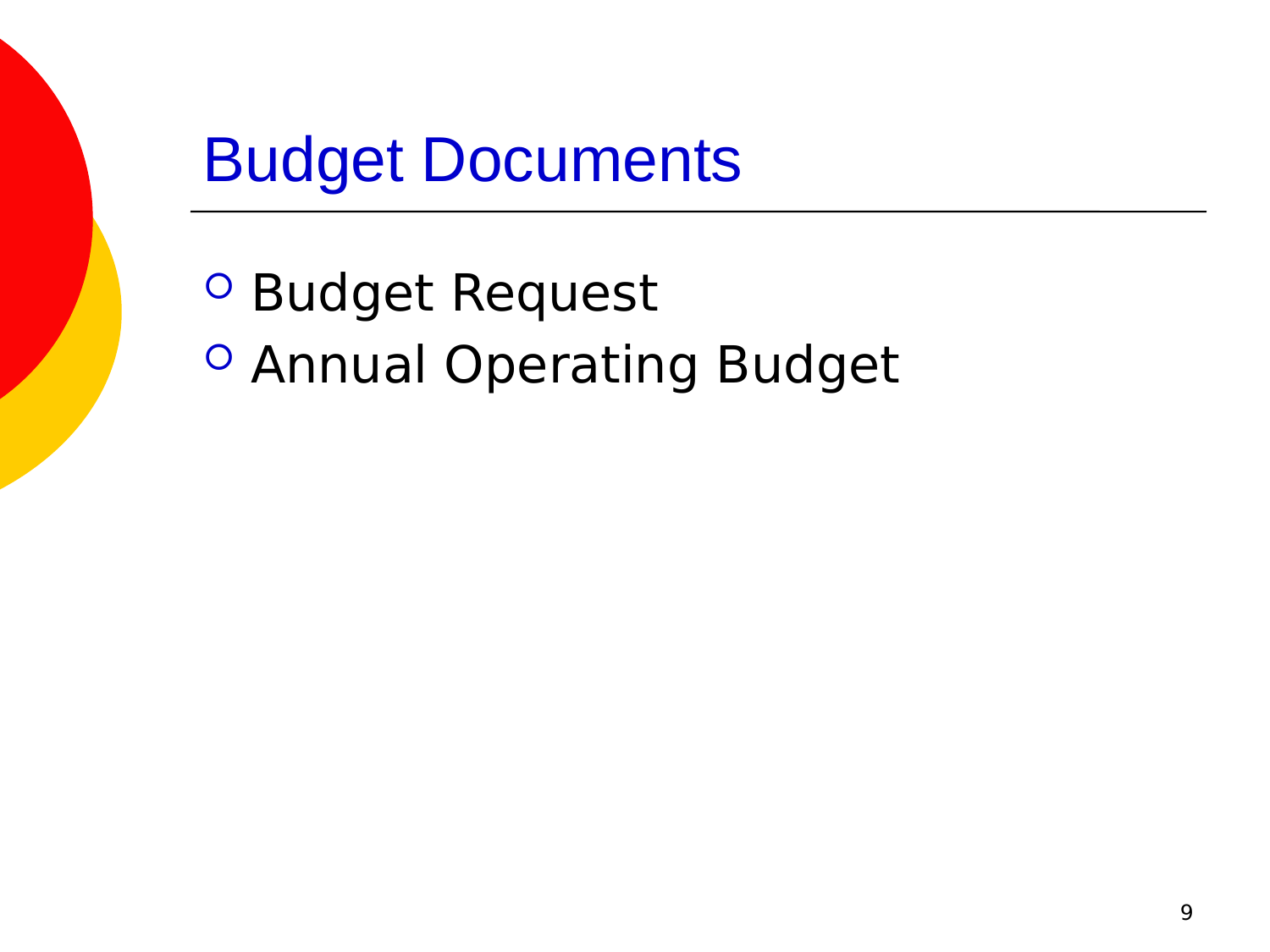

# Budget Documents
Budget Request
Annual Operating Budget
9